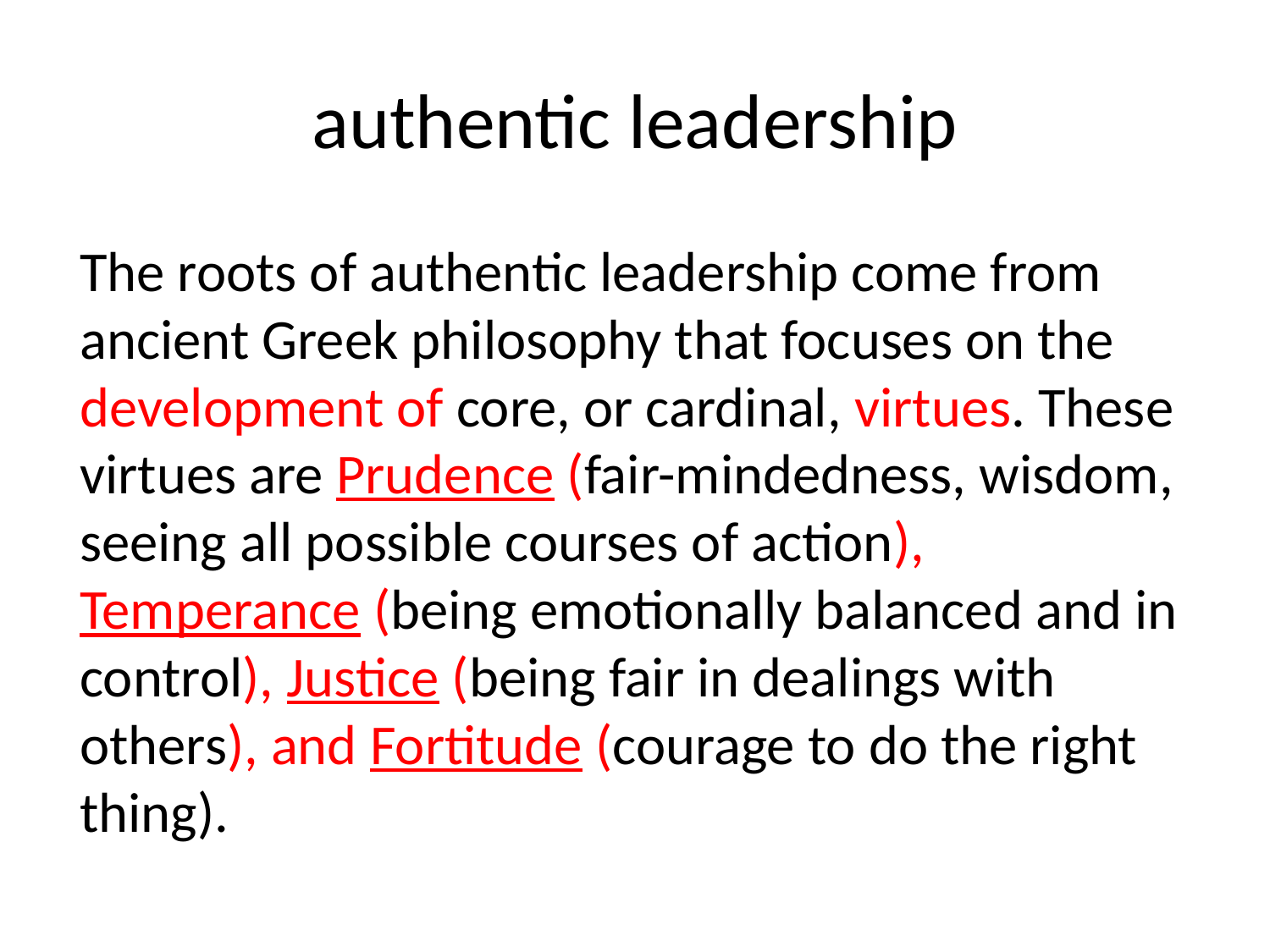

# authentic leadership
The roots of authentic leadership come from ancient Greek philosophy that focuses on the development of core, or cardinal, virtues. These virtues are Prudence (fair-mindedness, wisdom, seeing all possible courses of action), Temperance (being emotionally balanced and in control), Justice (being fair in dealings with others), and Fortitude (courage to do the right thing).